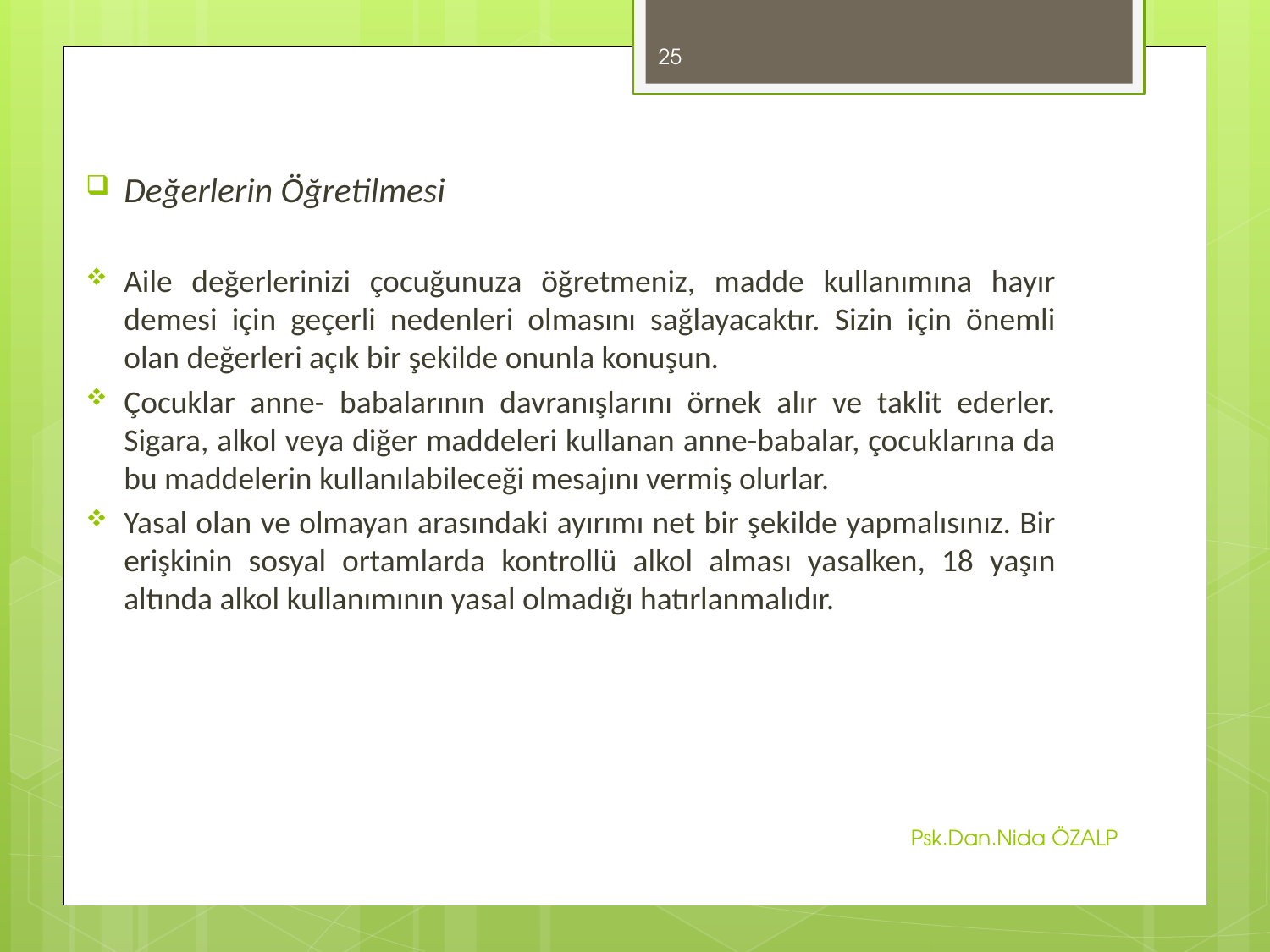

25

Değerlerin Öğretilmesi

Aile değerlerinizi çocuğunuza öğretmeniz, madde kullanımına hayır demesi için geçerli nedenleri olmasını sağlayacaktır. Sizin için önemli olan değerleri açık bir şekilde onunla konuşun.
Çocuklar anne- babalarının davranışlarını örnek alır ve taklit ederler. Sigara, alkol veya diğer maddeleri kullanan anne-babalar, çocuklarına da bu maddelerin kullanılabileceği mesajını vermiş olurlar.
Yasal olan ve olmayan arasındaki ayırımı net bir şekilde yapmalısınız. Bir erişkinin sosyal ortamlarda kontrollü alkol alması yasalken, 18 yaşın altında alkol kullanımının yasal olmadığı hatırlanmalıdır.
Psk.Dan.Nida ÖZALP